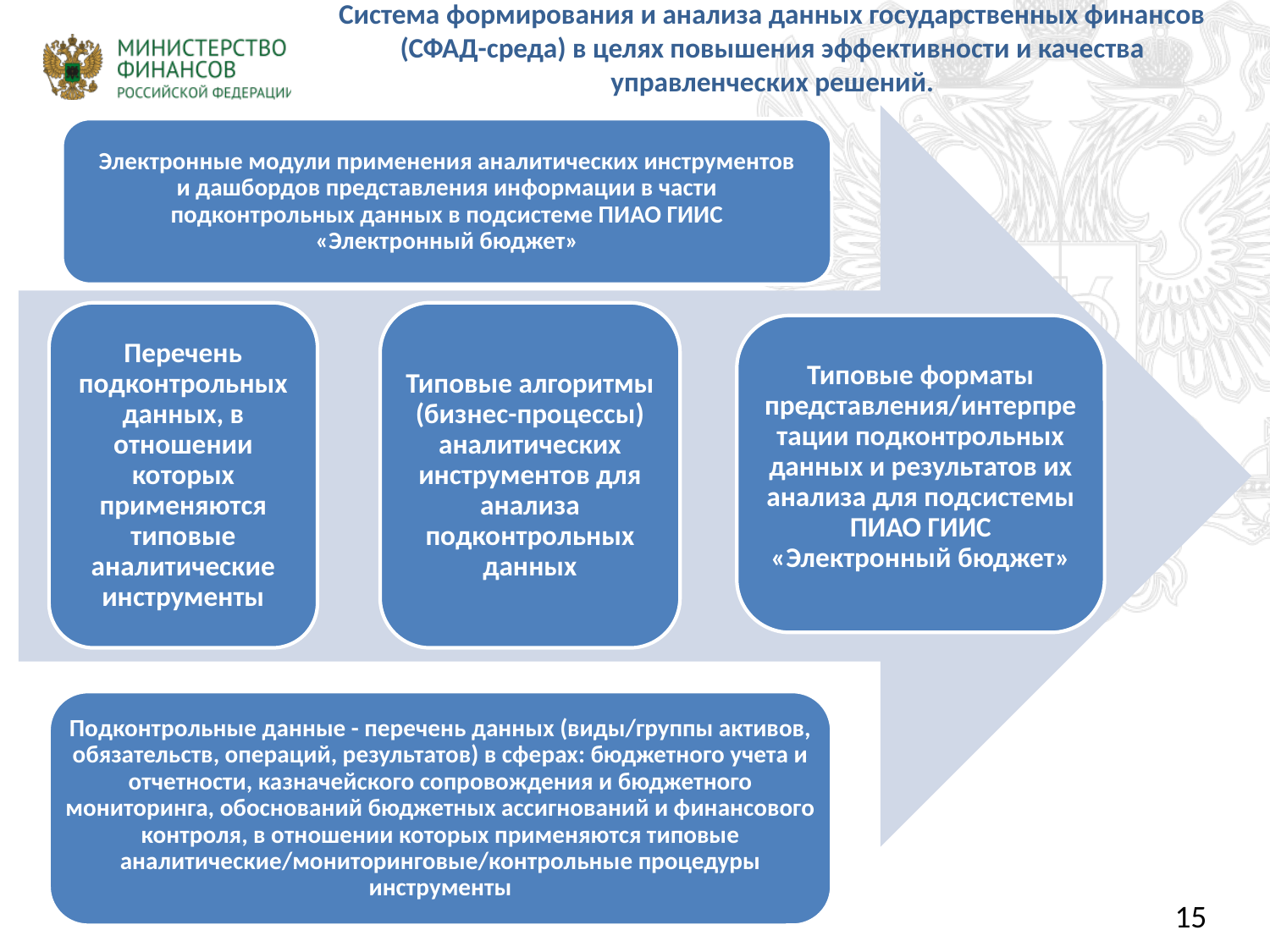

Система формирования и анализа данных государственных финансов (СФАД-среда) в целях повышения эффективности и качества управленческих решений.

Электронные модули применения аналитических инструментов и дашбордов представления информации в части подконтрольных данных в подсистеме ПИАО ГИИС «Электронный бюджет»

Перечень подконтрольных данных, в отношении которых применяются типовые аналитические инструменты

Типовые алгоритмы (бизнес-процессы) аналитических инструментов для анализа подконтрольных данных

Типовые форматы представления/интерпретации подконтрольных данных и результатов их анализа для подсистемы ПИАО ГИИС «Электронный бюджет»

Подконтрольные данные - перечень данных (виды/группы активов, обязательств, операций, результатов) в сферах: бюджетного учета и отчетности, казначейского сопровождения и бюджетного мониторинга, обоснований бюджетных ассигнований и финансового контроля, в отношении которых применяются типовые аналитические/мониторинговые/контрольные процедуры инструменты
15